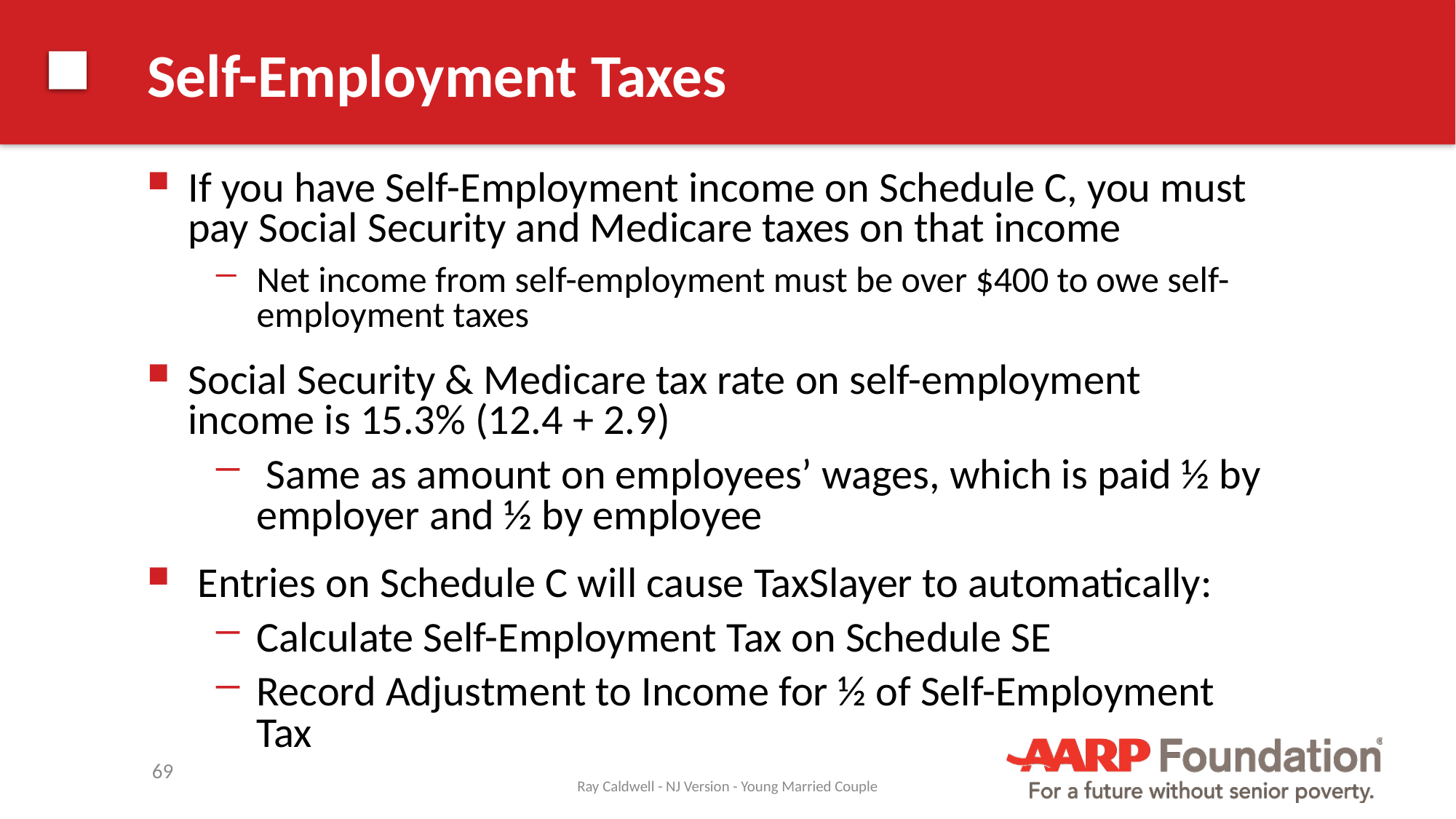

# Self-Employment Taxes
If you have Self-Employment income on Schedule C, you must pay Social Security and Medicare taxes on that income
Net income from self-employment must be over $400 to owe self-employment taxes
Social Security & Medicare tax rate on self-employment income is 15.3% (12.4 + 2.9)
 Same as amount on employees’ wages, which is paid ½ by employer and ½ by employee
 Entries on Schedule C will cause TaxSlayer to automatically:
Calculate Self-Employment Tax on Schedule SE
Record Adjustment to Income for ½ of Self-Employment Tax

69
Ray Caldwell - NJ Version - Young Married Couple